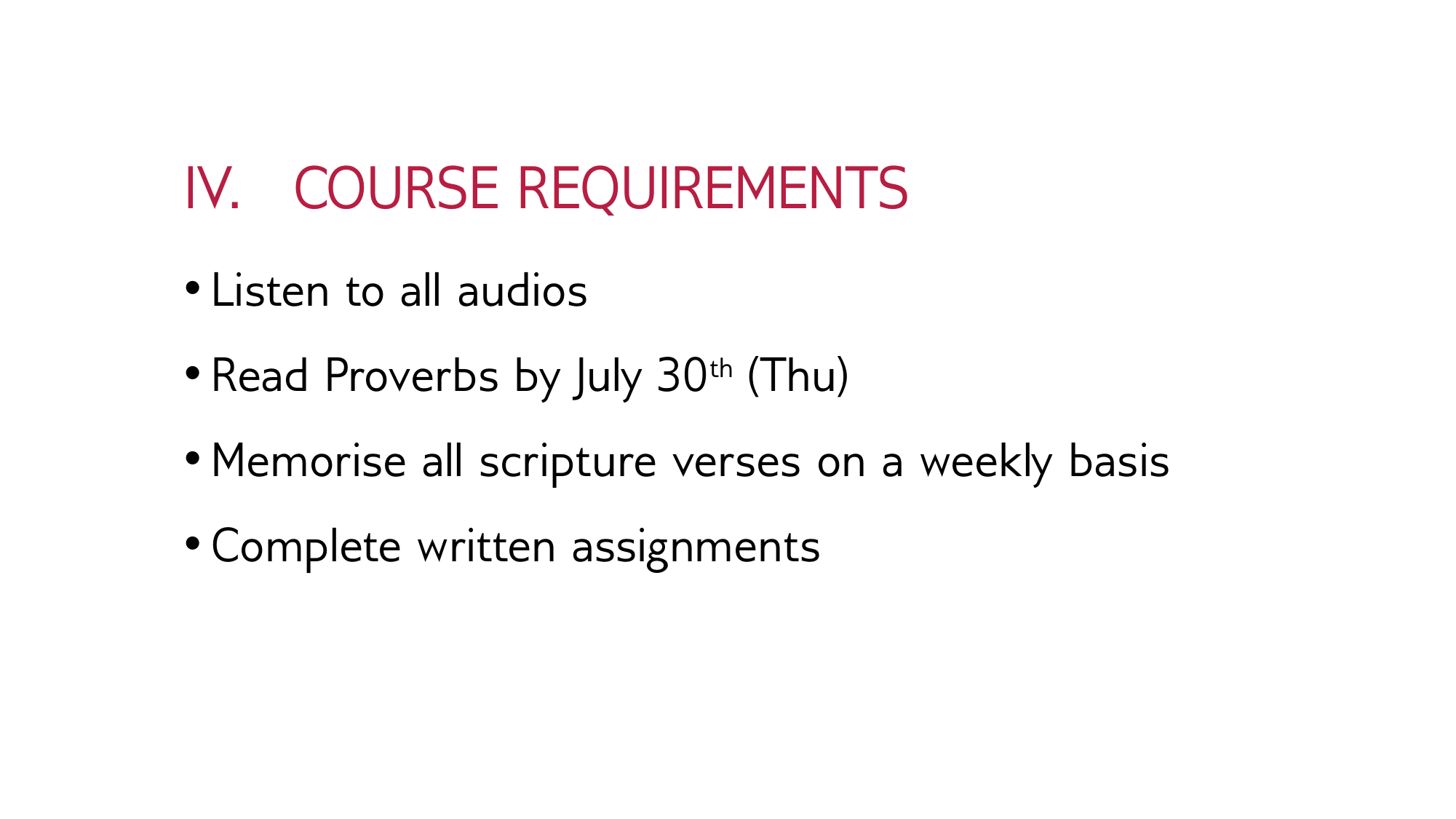

# IV.	Course requirements
Listen to all audios
Read Proverbs by July 30th (Thu)
Memorise all scripture verses on a weekly basis
Complete written assignments

Instructor: Rev (Dr) Jonathan Ang